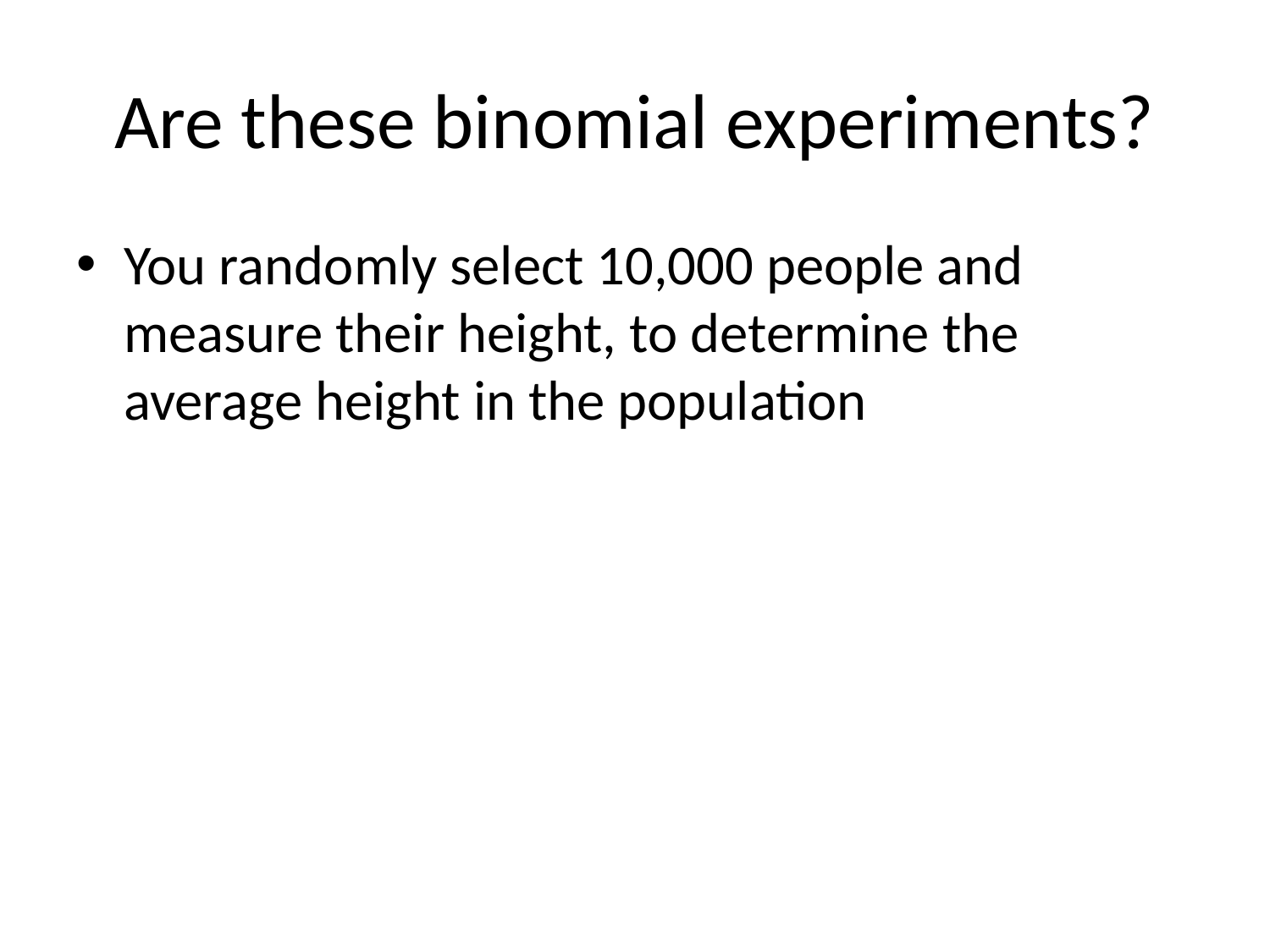

# Are these binomial experiments?
You randomly select 10,000 people and measure their height, to determine the average height in the population